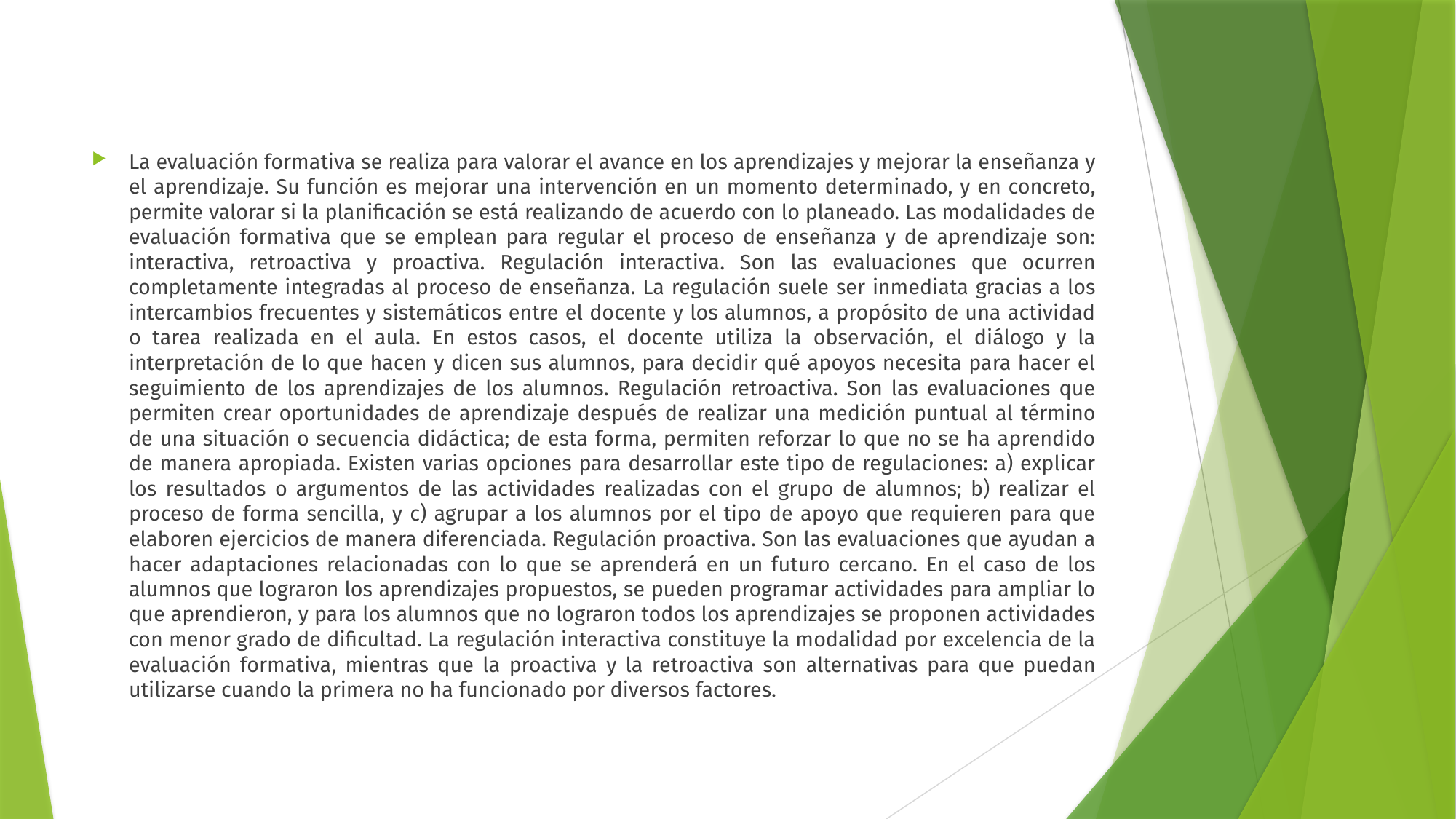

La evaluación formativa se realiza para valorar el avance en los aprendizajes y mejorar la enseñanza y el aprendizaje. Su función es mejorar una intervención en un momento determinado, y en concreto, permite valorar si la planificación se está realizando de acuerdo con lo planeado. Las modalidades de evaluación formativa que se emplean para regular el proceso de enseñanza y de aprendizaje son: interactiva, retroactiva y proactiva. Regulación interactiva. Son las evaluaciones que ocurren completamente integradas al proceso de enseñanza. La regulación suele ser inmediata gracias a los intercambios frecuentes y sistemáticos entre el docente y los alumnos, a propósito de una actividad o tarea realizada en el aula. En estos casos, el docente utiliza la observación, el diálogo y la interpretación de lo que hacen y dicen sus alumnos, para decidir qué apoyos necesita para hacer el seguimiento de los aprendizajes de los alumnos. Regulación retroactiva. Son las evaluaciones que permiten crear oportunidades de aprendizaje después de realizar una medición puntual al término de una situación o secuencia didáctica; de esta forma, permiten reforzar lo que no se ha aprendido de manera apropiada. Existen varias opciones para desarrollar este tipo de regulaciones: a) explicar los resultados o argumentos de las actividades realizadas con el grupo de alumnos; b) realizar el proceso de forma sencilla, y c) agrupar a los alumnos por el tipo de apoyo que requieren para que elaboren ejercicios de manera diferenciada. Regulación proactiva. Son las evaluaciones que ayudan a hacer adaptaciones relacionadas con lo que se aprenderá en un futuro cercano. En el caso de los alumnos que lograron los aprendizajes propuestos, se pueden programar actividades para ampliar lo que aprendieron, y para los alumnos que no lograron todos los aprendizajes se proponen actividades con menor grado de dificultad. La regulación interactiva constituye la modalidad por excelencia de la evaluación formativa, mientras que la proactiva y la retroactiva son alternativas para que puedan utilizarse cuando la primera no ha funcionado por diversos factores.